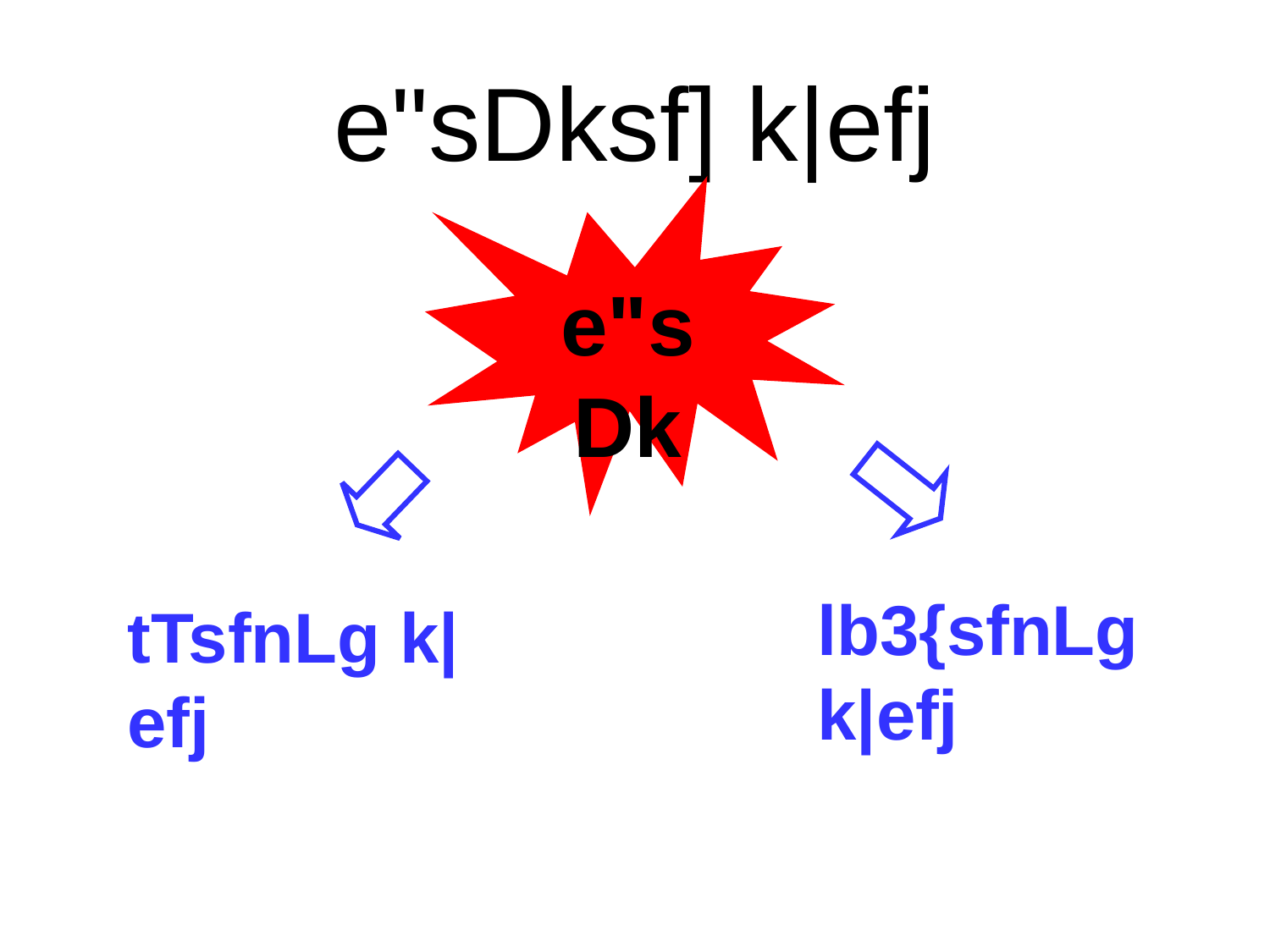

# e"sDksf] k|efj

e"sDk

lb3{sfnLg k|efj
tTsfnLg k|efj